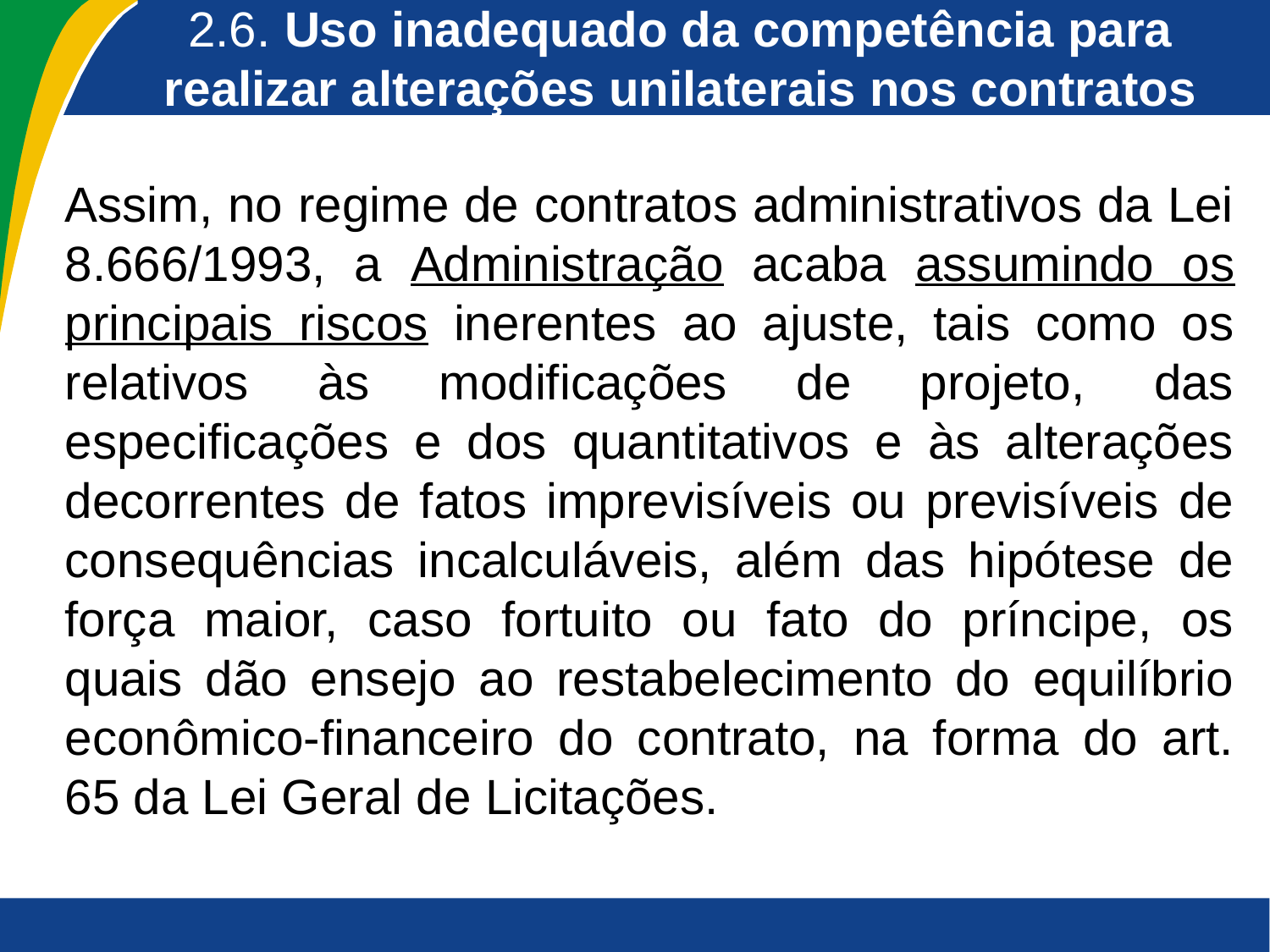

# 2.6. Uso inadequado da competência para realizar alterações unilaterais nos contratos
Assim, no regime de contratos administrativos da Lei 8.666/1993, a Administração acaba assumindo os principais riscos inerentes ao ajuste, tais como os relativos às modificações de projeto, das especificações e dos quantitativos e às alterações decorrentes de fatos imprevisíveis ou previsíveis de consequências incalculáveis, além das hipótese de força maior, caso fortuito ou fato do príncipe, os quais dão ensejo ao restabelecimento do equilíbrio econômico-financeiro do contrato, na forma do art. 65 da Lei Geral de Licitações.